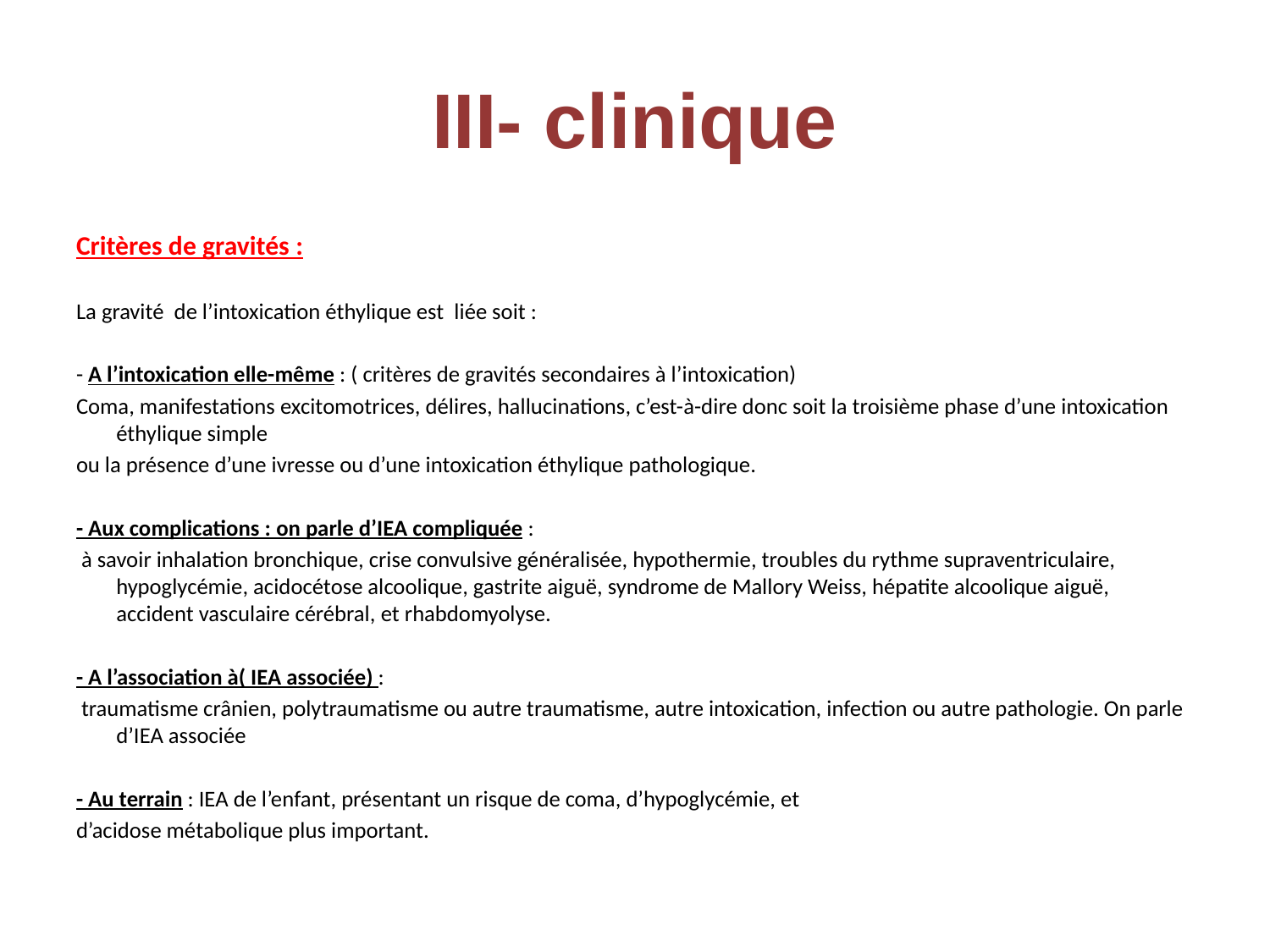

# III- clinique
Critères de gravités :

La gravité  de l’intoxication éthylique est  liée soit :

- A l’intoxication elle-même : ( critères de gravités secondaires à l’intoxication)
Coma, manifestations excitomotrices, délires, hallucinations, c’est-à-dire donc soit la troisième phase d’une intoxication éthylique simple
ou la présence d’une ivresse ou d’une intoxication éthylique pathologique.

- Aux complications : on parle d’IEA compliquée :
 à savoir inhalation bronchique, crise convulsive généralisée, hypothermie, troubles du rythme supraventriculaire, hypoglycémie, acidocétose alcoolique, gastrite aiguë, syndrome de Mallory Weiss, hépatite alcoolique aiguë,  accident vasculaire cérébral, et rhabdomyolyse.

- A l’association à( IEA associée) :
 traumatisme crânien, polytraumatisme ou autre traumatisme, autre intoxication, infection ou autre pathologie. On parle d’IEA associée

- Au terrain : IEA de l’enfant, présentant un risque de coma, d’hypoglycémie, et
d’acidose métabolique plus important.